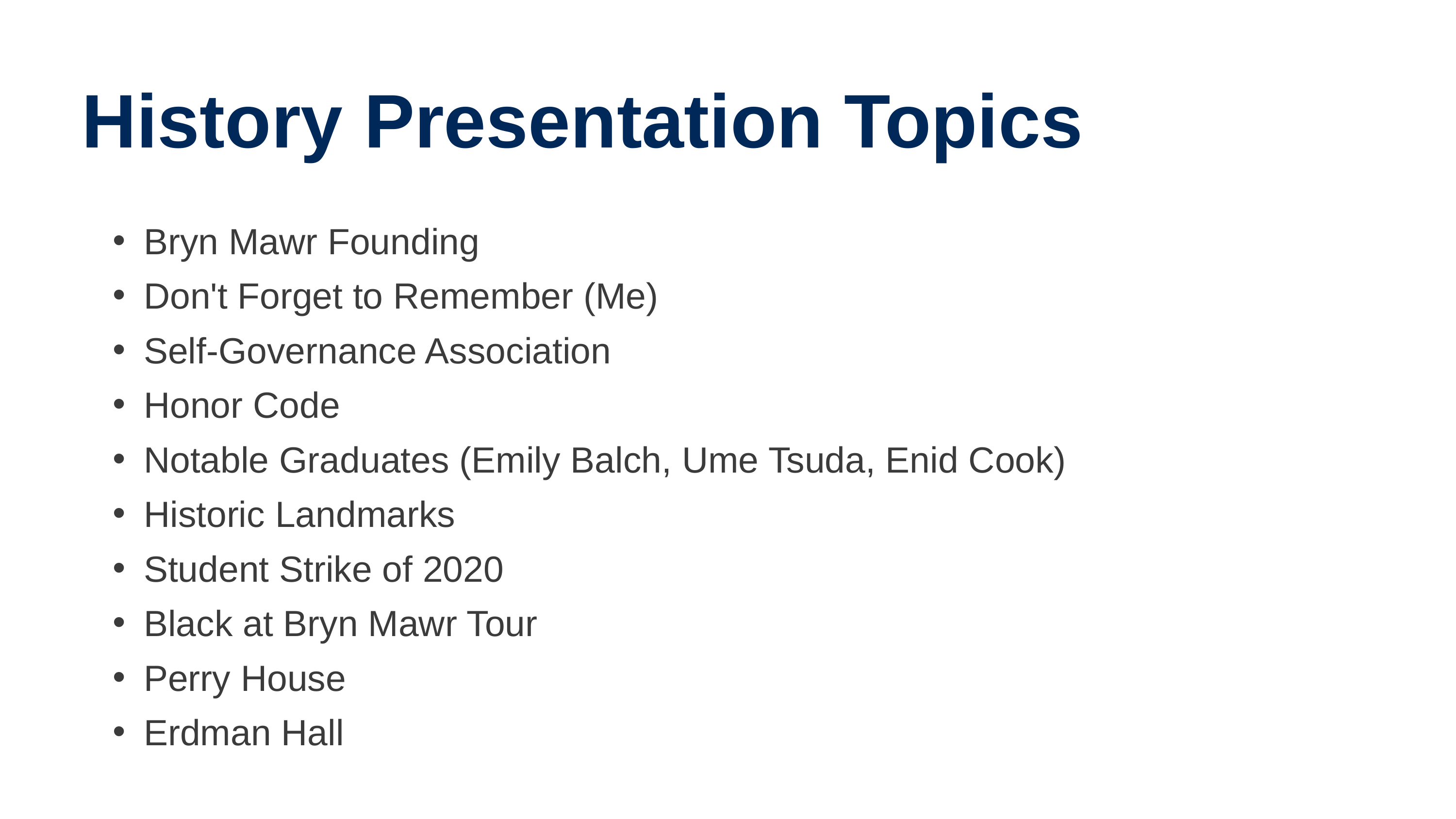

History Presentation Topics
Bryn Mawr Founding
Don't Forget to Remember (Me)
Self-Governance Association
Honor Code
Notable Graduates (Emily Balch, Ume Tsuda, Enid Cook)
Historic Landmarks
Student Strike of 2020
Black at Bryn Mawr Tour
Perry House
Erdman Hall
10